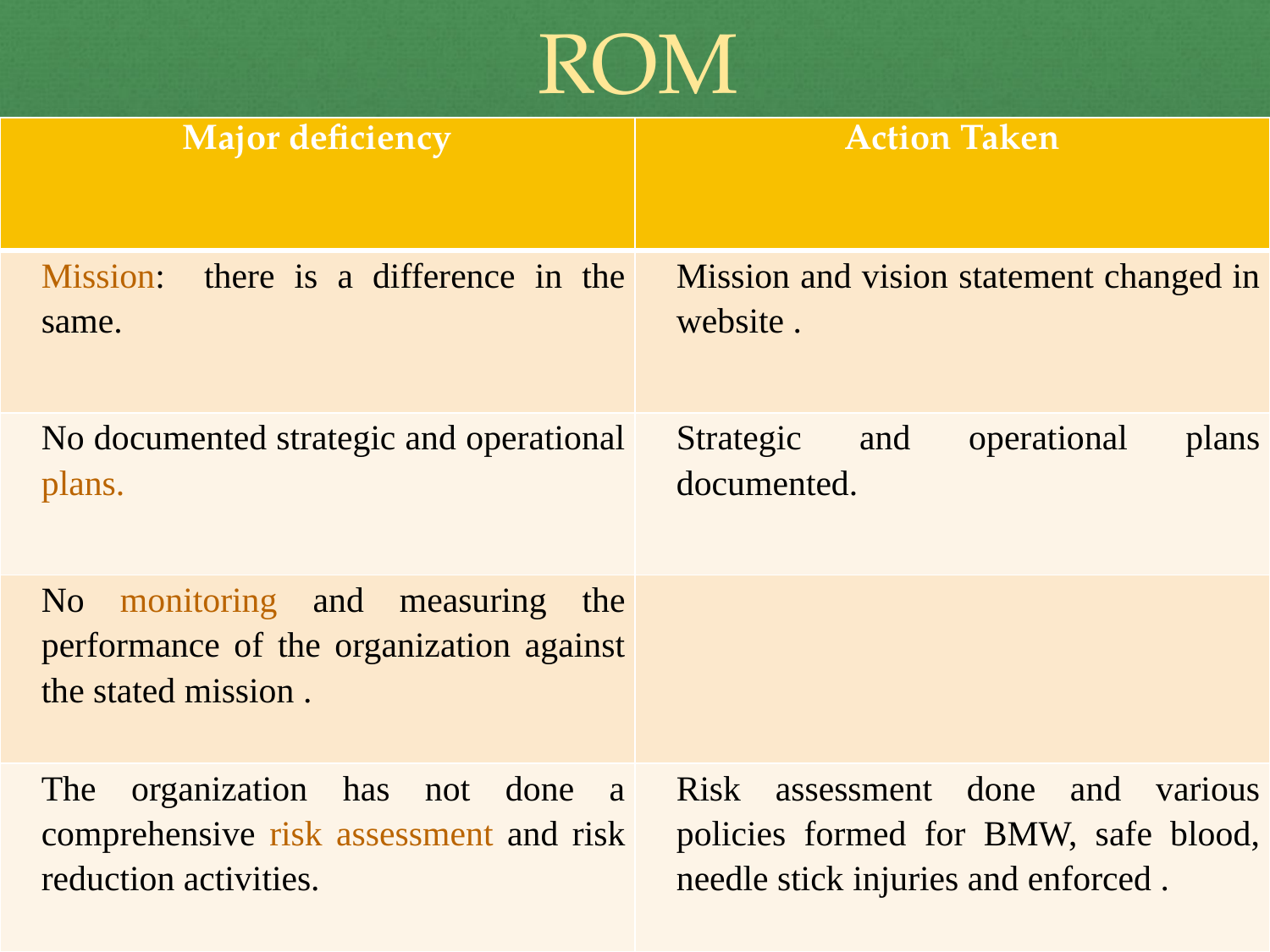

ROM
| Major deficiency | Action Taken |
| --- | --- |
| Mission: there is a difference in the same. | Mission and vision statement changed in website . |
| No documented strategic and operational plans. | Strategic and operational plans documented. |
| No monitoring and measuring the performance of the organization against the stated mission . |  |
| The organization has not done a comprehensive risk assessment and risk reduction activities. | Risk assessment done and various policies formed for BMW, safe blood, needle stick injuries and enforced . |